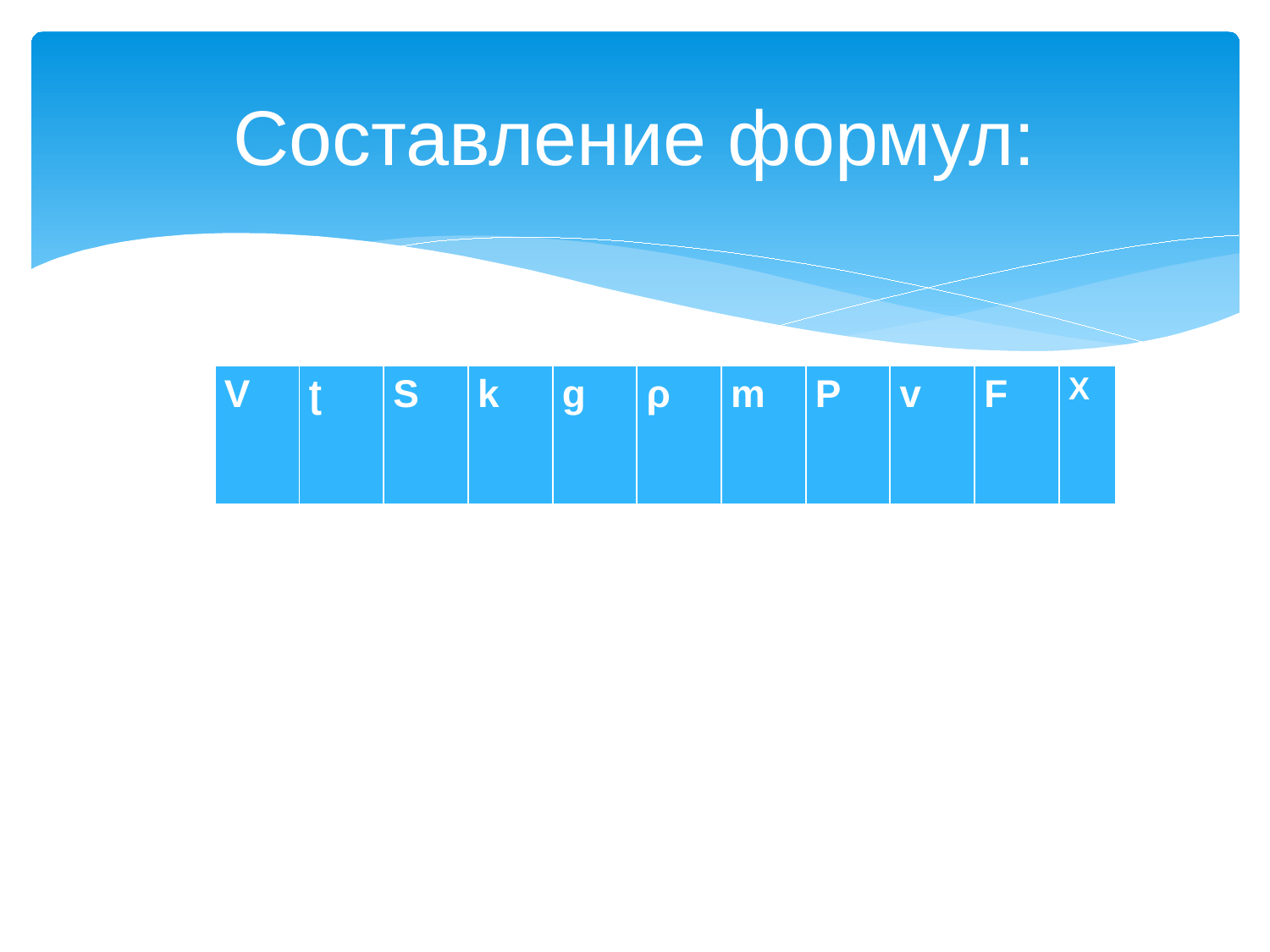

# Составление формул:
| V | ʈ | S | k | g | ρ | m | P | v | F | X |
| --- | --- | --- | --- | --- | --- | --- | --- | --- | --- | --- |